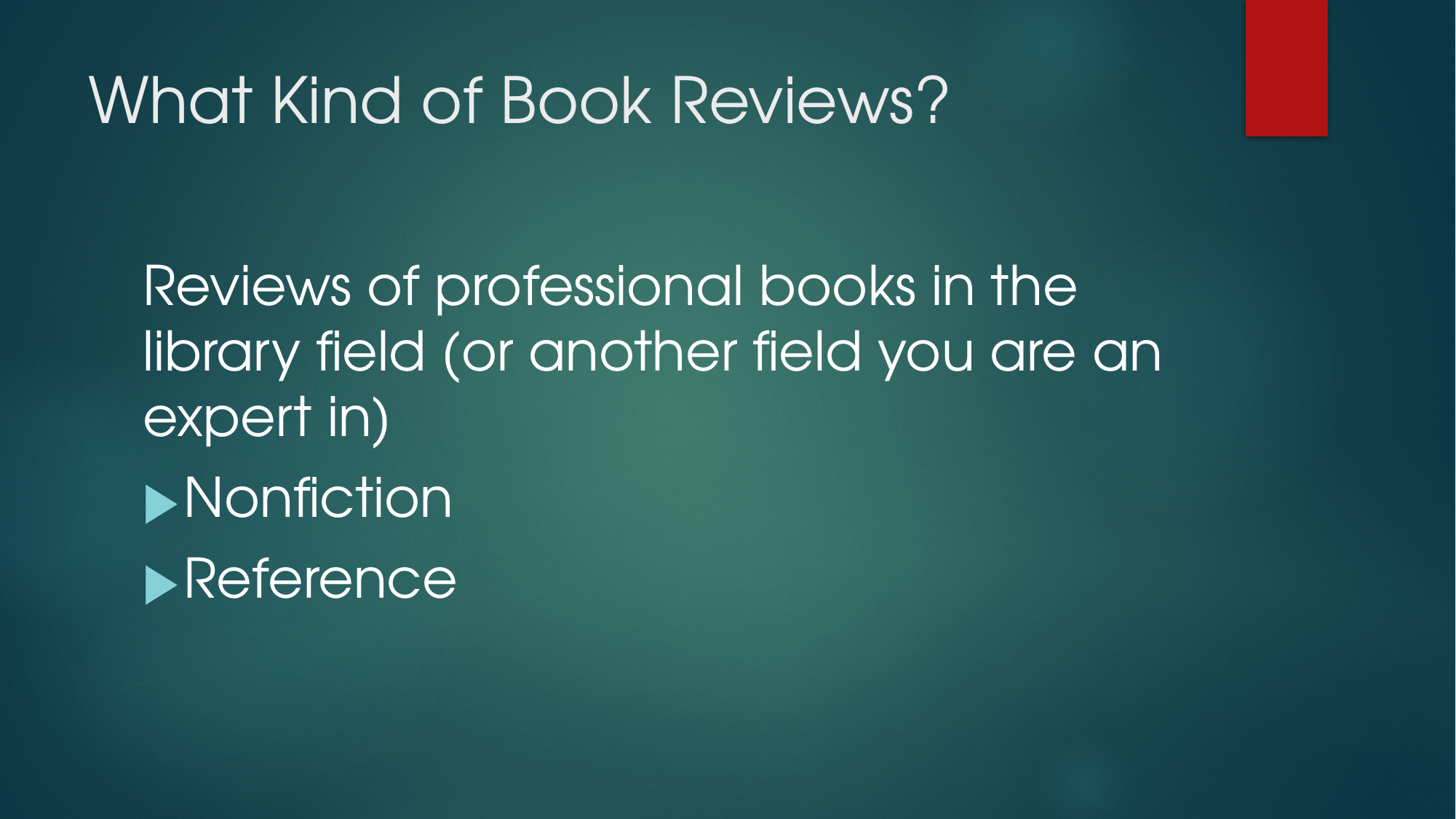

# What Kind of Book Reviews?
Reviews of professional books in the library field (or another field you are an expert in)
Nonfiction
Reference